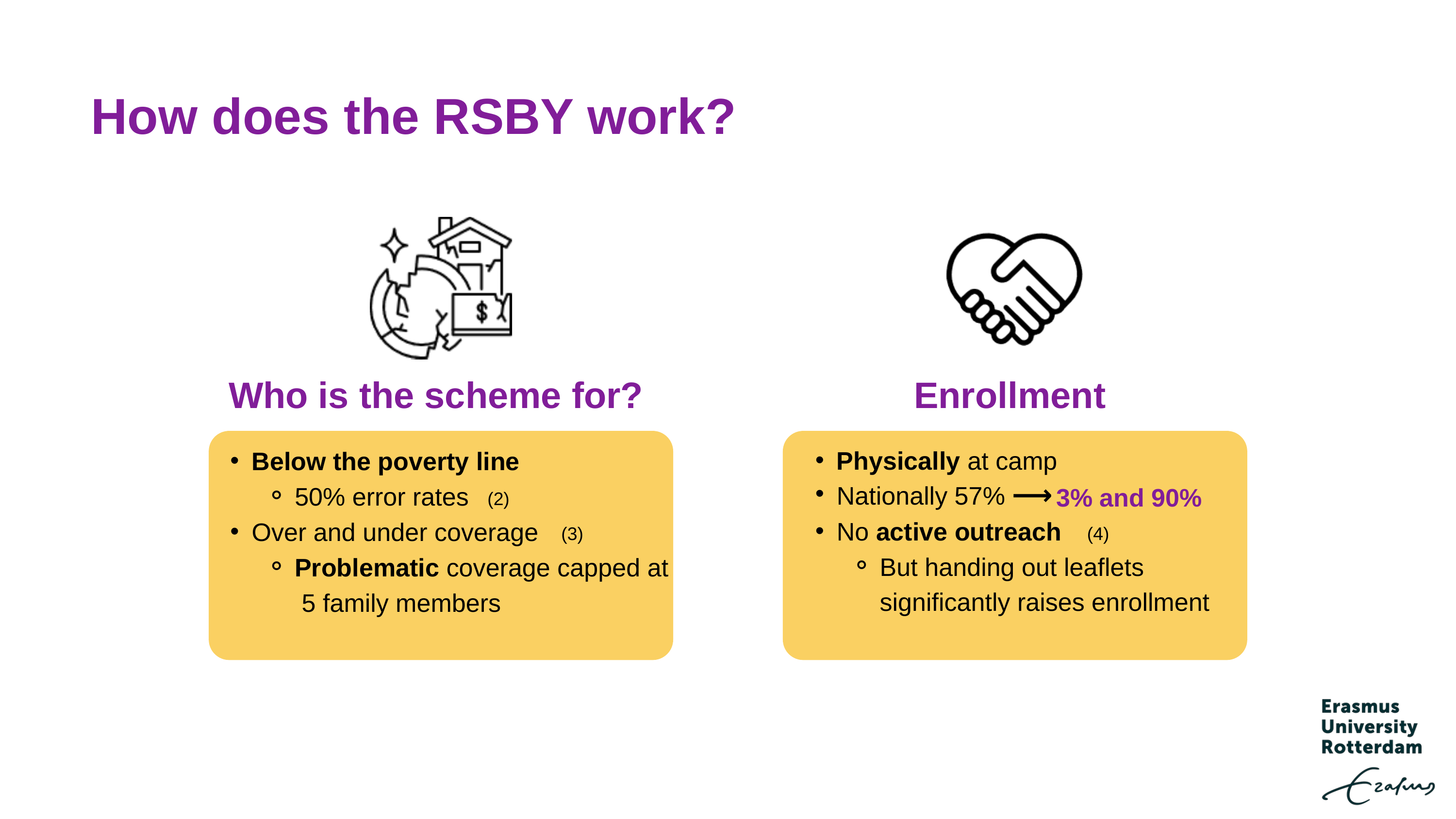

How does the RSBY work?

Who is the scheme for?
Enrollment

Physically at camp
Nationally 57% ⟶
No active outreach
But handing out leaflets significantly raises enrollment
Below the poverty line
50% error rates
Over and under coverage
Problematic coverage capped at  5 family members
(2)
3% and 90%
(3)
(4)